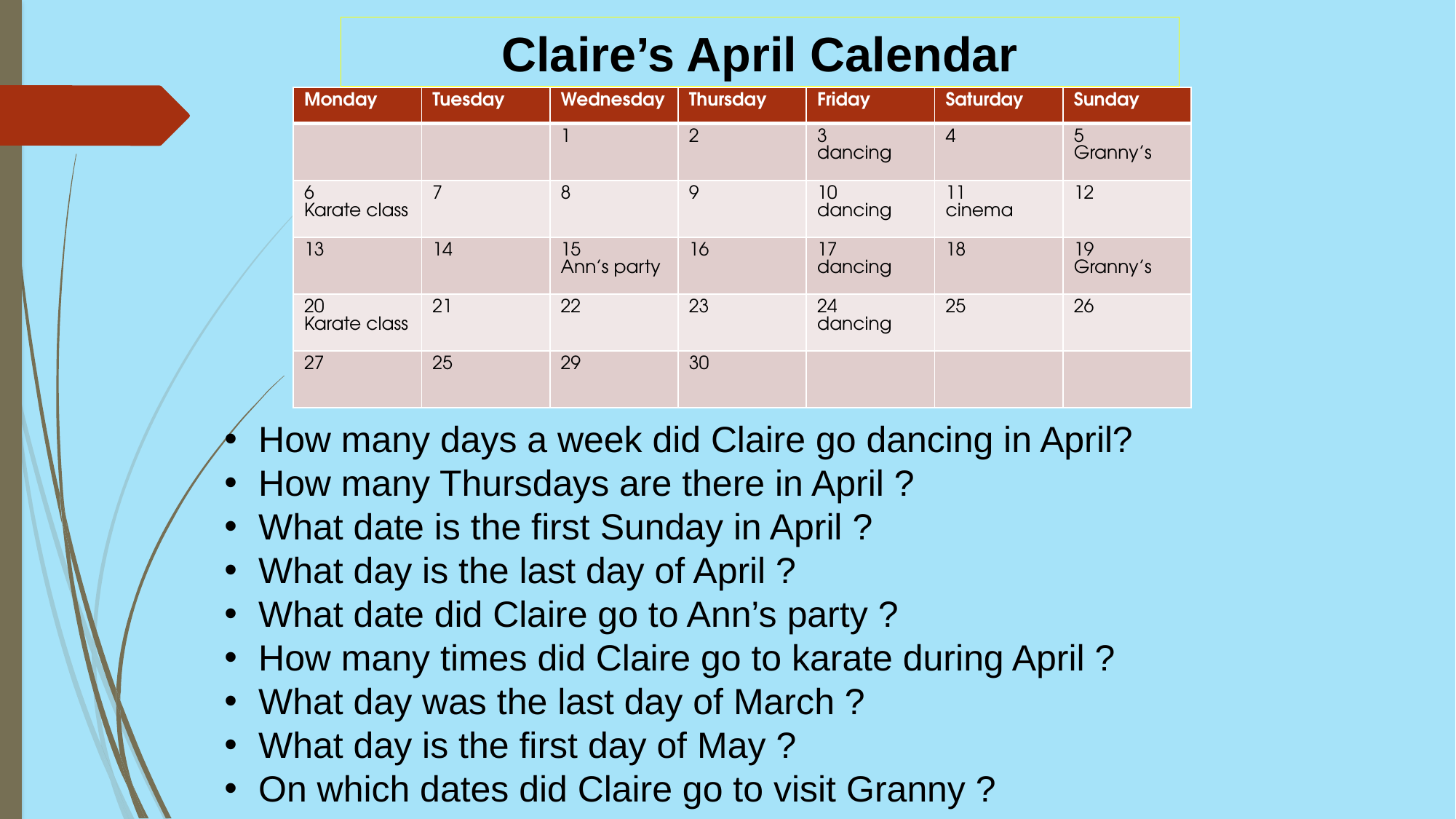

Claire’s April Calendar
| Monday | Tuesday | Wednesday | Thursday | Friday | Saturday | Sunday |
| --- | --- | --- | --- | --- | --- | --- |
|  |  | 1 | 2 | 3 dancing | 4 | 5 Granny’s |
| 6 Karate class | 7 | 8 | 9 | 10 dancing | 11 cinema | 12 |
| 13 | 14 | 15 Ann’s party | 16 | 17 dancing | 18 | 19 Granny’s |
| 20 Karate class | 21 | 22 | 23 | 24 dancing | 25 | 26 |
| 27 | 25 | 29 | 30 |  |  |  |
How many days a week did Claire go dancing in April?
How many Thursdays are there in April ?
What date is the first Sunday in April ?
What day is the last day of April ?
What date did Claire go to Ann’s party ?
How many times did Claire go to karate during April ?
What day was the last day of March ?
What day is the first day of May ?
On which dates did Claire go to visit Granny ?